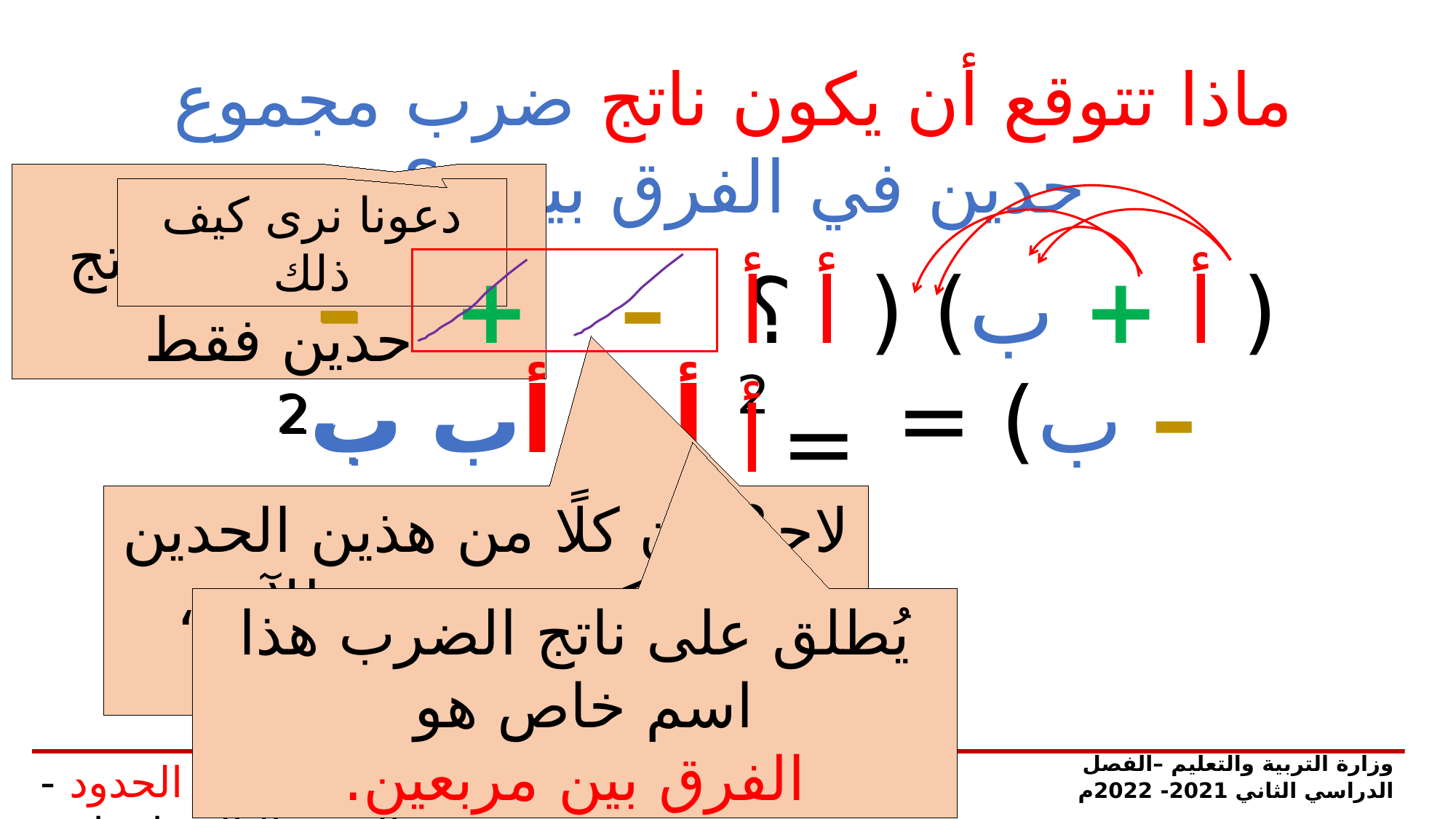

ماذا تتوقع أن يكون ناتج ضرب مجموع حدين في الفرق بينهم؟
لا سيكون الناتج حدين فقط
دعونا نرى كيف ذلك
هل سيكون الناتج 3 حدود؟

– ب2
– ب2
+ أب
– أب
؟
أ2
( أ + ب) ( أ – ب) =

أ2
=
لاحظ أن كلًا من هذين الحدين هو معكوس جمعي للآخر، ومجموعهما صفر.
يُطلق على ناتج الضرب هذا اسم خاص هو
الفرق بين مربعين.